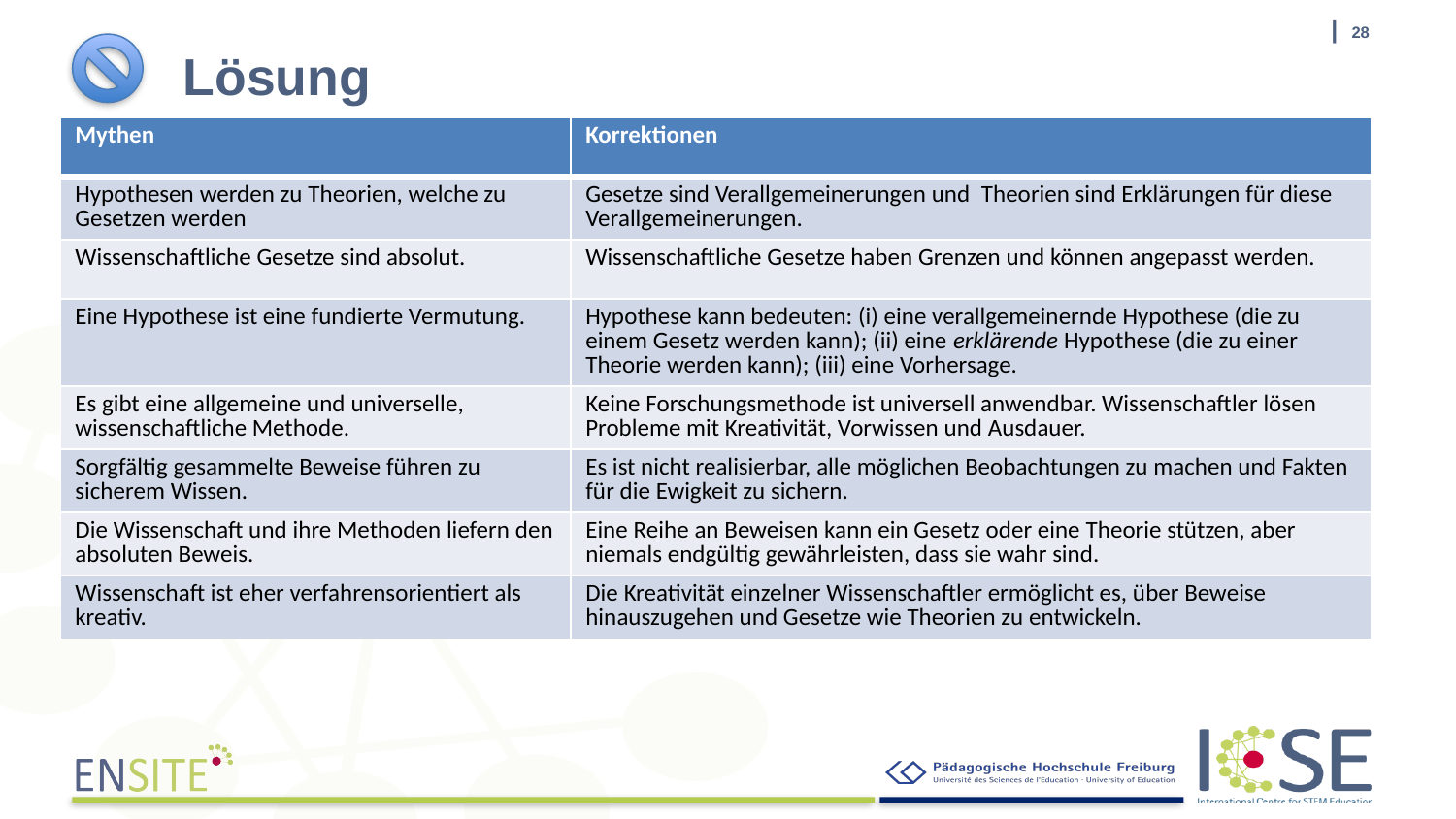

|  28

# Lösung
| Mythen | Korrektionen |
| --- | --- |
| Hypothesen werden zu Theorien, welche zu Gesetzen werden | Gesetze sind Verallgemeinerungen und Theorien sind Erklärungen für diese Verallgemeinerungen. |
| Wissenschaftliche Gesetze sind absolut. | Wissenschaftliche Gesetze haben Grenzen und können angepasst werden. |
| Eine Hypothese ist eine fundierte Vermutung. | Hypothese kann bedeuten: (i) eine verallgemeinernde Hypothese (die zu einem Gesetz werden kann); (ii) eine erklärende Hypothese (die zu einer Theorie werden kann); (iii) eine Vorhersage. |
| Es gibt eine allgemeine und universelle, wissenschaftliche Methode. | Keine Forschungsmethode ist universell anwendbar. Wissenschaftler lösen Probleme mit Kreativität, Vorwissen und Ausdauer. |
| Sorgfältig gesammelte Beweise führen zu sicherem Wissen. | Es ist nicht realisierbar, alle möglichen Beobachtungen zu machen und Fakten für die Ewigkeit zu sichern. |
| Die Wissenschaft und ihre Methoden liefern den absoluten Beweis. | Eine Reihe an Beweisen kann ein Gesetz oder eine Theorie stützen, aber niemals endgültig gewährleisten, dass sie wahr sind. |
| Wissenschaft ist eher verfahrensorientiert als kreativ. | Die Kreativität einzelner Wissenschaftler ermöglicht es, über Beweise hinauszugehen und Gesetze wie Theorien zu entwickeln. |